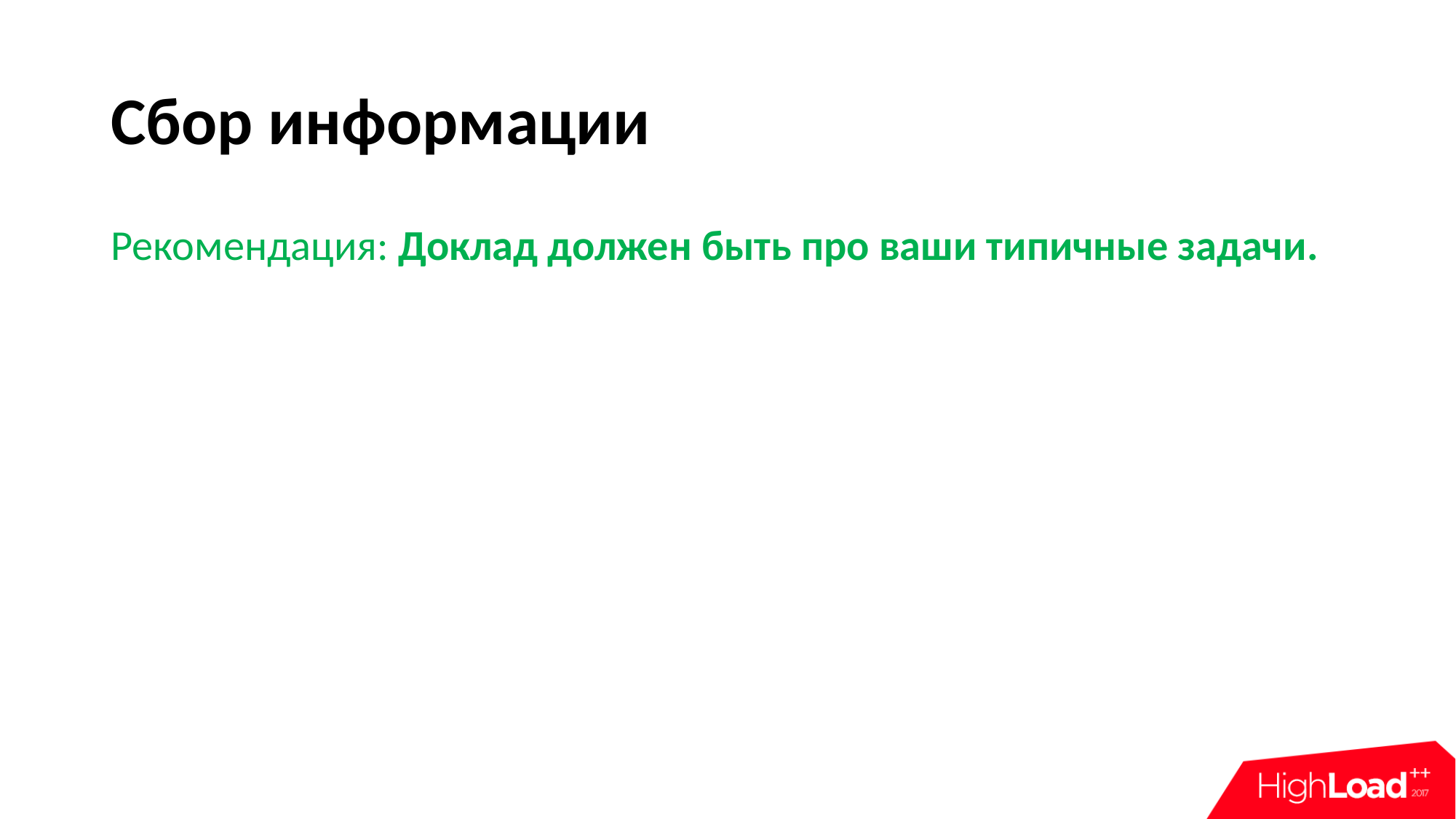

# Сбор информации
Рекомендация: Доклад должен быть про ваши типичные задачи.